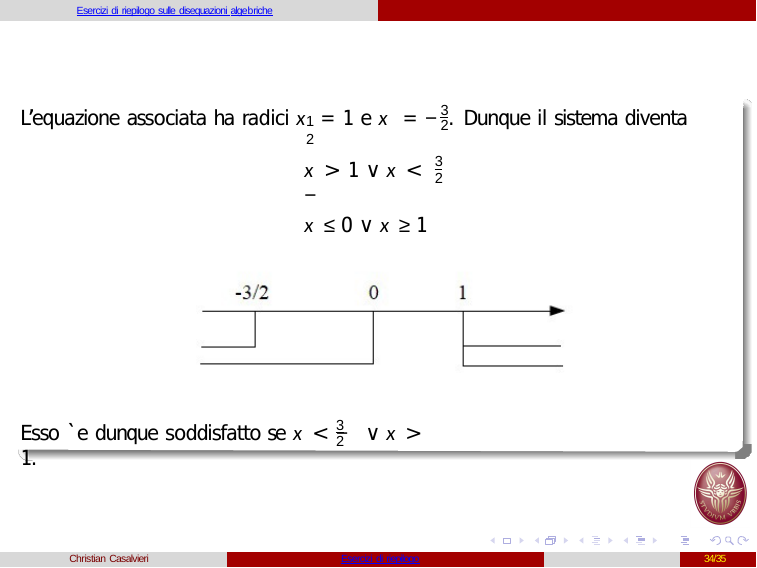

Esercizi di riepilogo sulle disequazioni algebriche

3

L’equazione associata ha radici x   = 1 e x   = −  . Dunque il sistema diventa

1	2
2

3
2
x  > 1 ∨ x  < −
x  ≤ 0 ∨ x  ≥ 1

3
Esso `e dunque soddisfatto se x  < −   ∨ x  > 1.
2

Christian Casalvieri
Esercizi di riepilogo
34/35